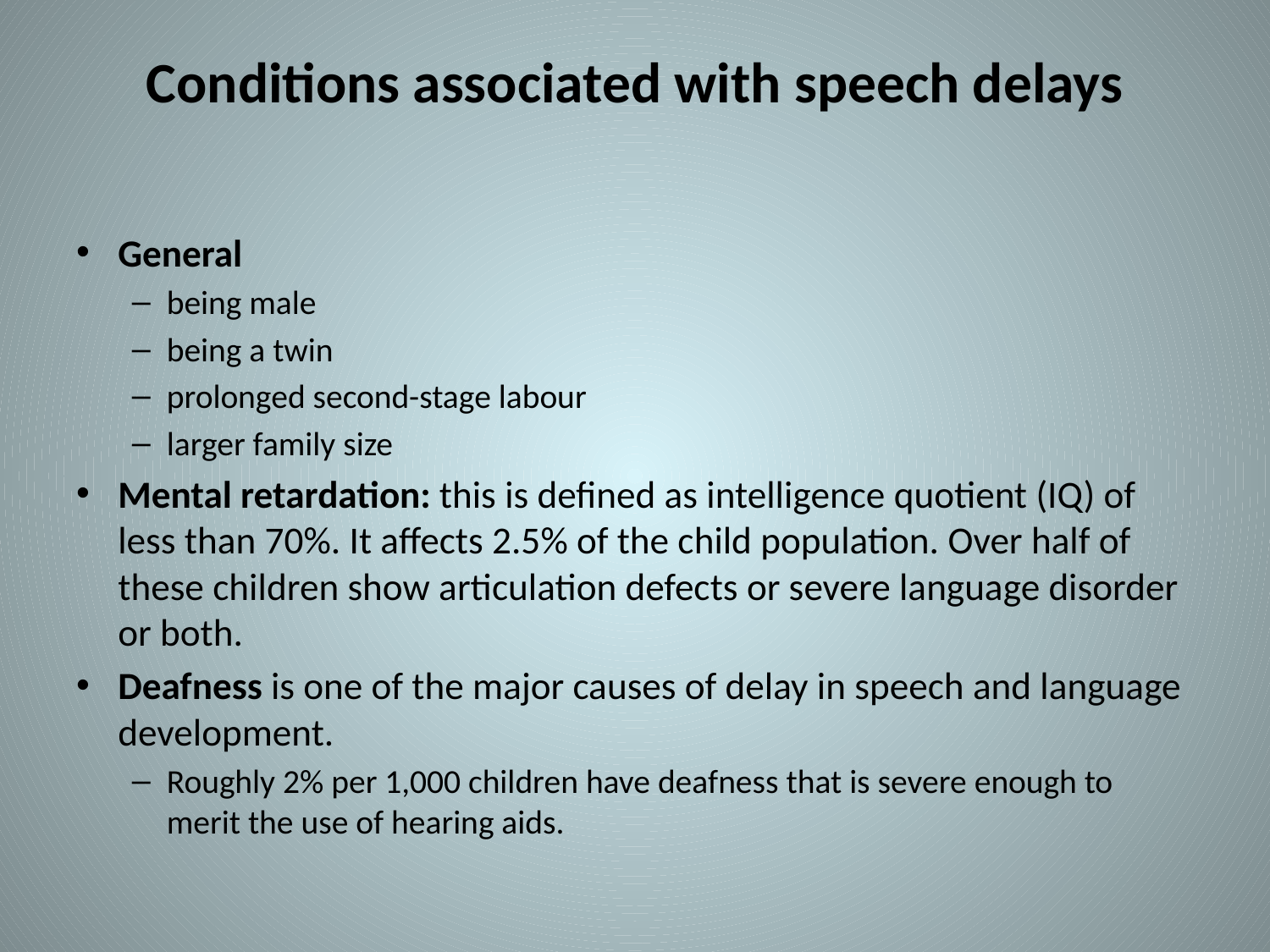

# Conditions associated with speech delays
General
being male
being a twin
prolonged second-stage labour
larger family size
Mental retardation: this is defined as intelligence quotient (IQ) of less than 70%. It affects 2.5% of the child population. Over half of these children show articulation defects or severe language disorder or both.
Deafness is one of the major causes of delay in speech and language development.
Roughly 2% per 1,000 children have deafness that is severe enough to merit the use of hearing aids.